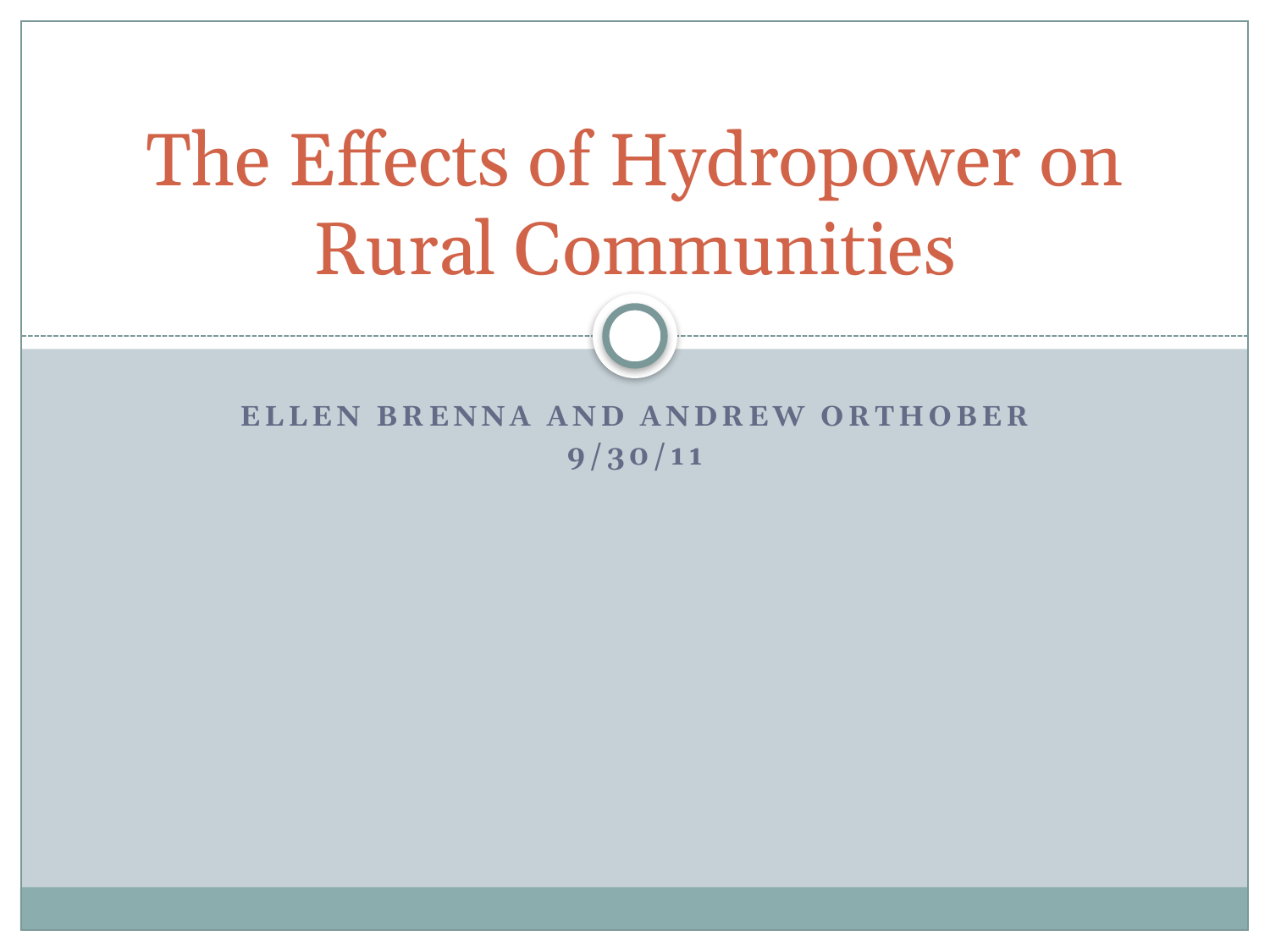

# The Effects of Hydropower on Rural Communities
Ellen Brenna and Andrew Orthober
9/30/11